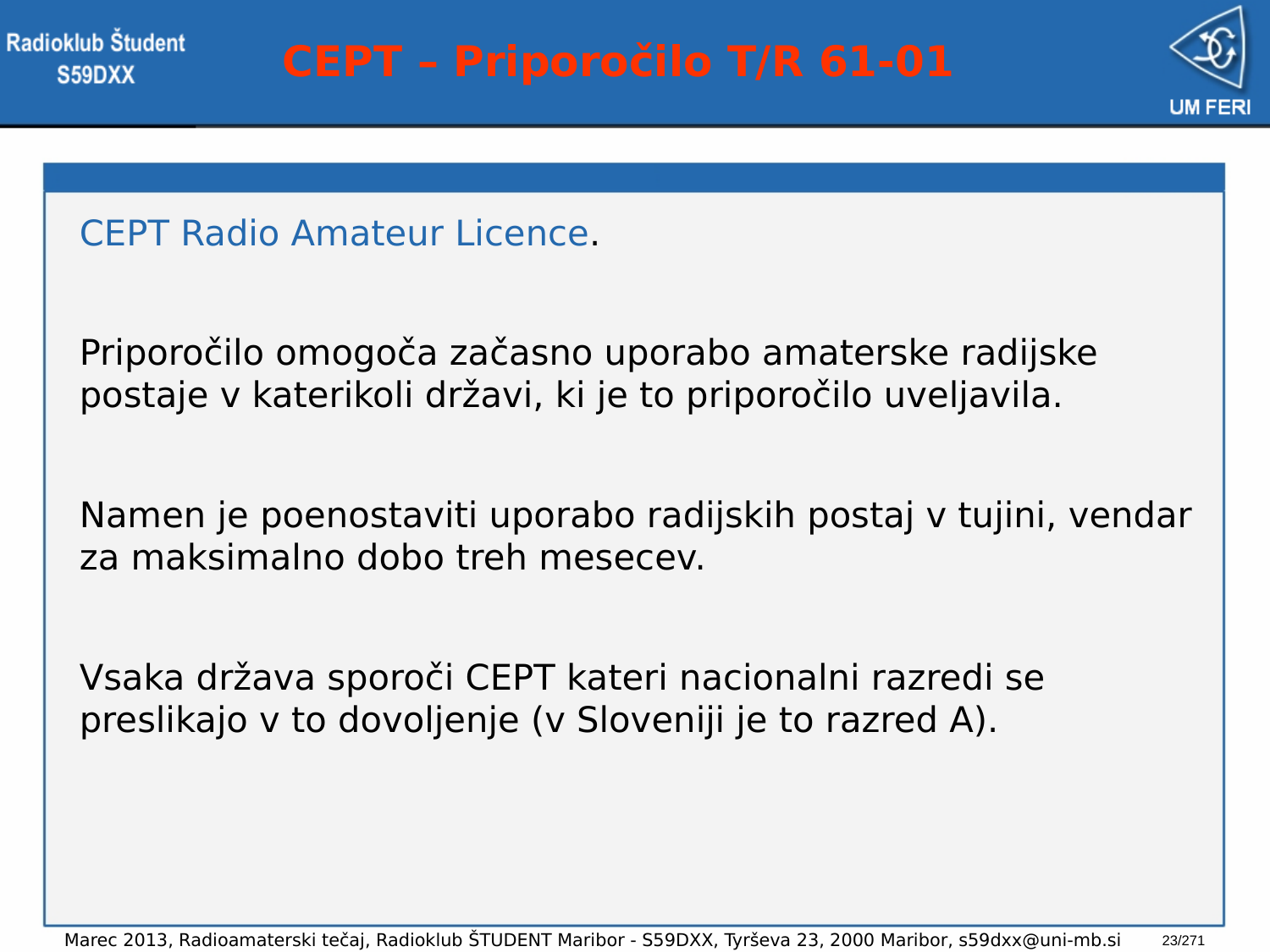

# CEPT – Priporočilo T/R 61-01
CEPT Radio Amateur Licence.

Priporočilo omogoča začasno uporabo amaterske radijske postaje v katerikoli državi, ki je to priporočilo uveljavila.

Namen je poenostaviti uporabo radijskih postaj v tujini, vendar za maksimalno dobo treh mesecev.

Vsaka država sporoči CEPT kateri nacionalni razredi se preslikajo v to dovoljenje (v Sloveniji je to razred A).